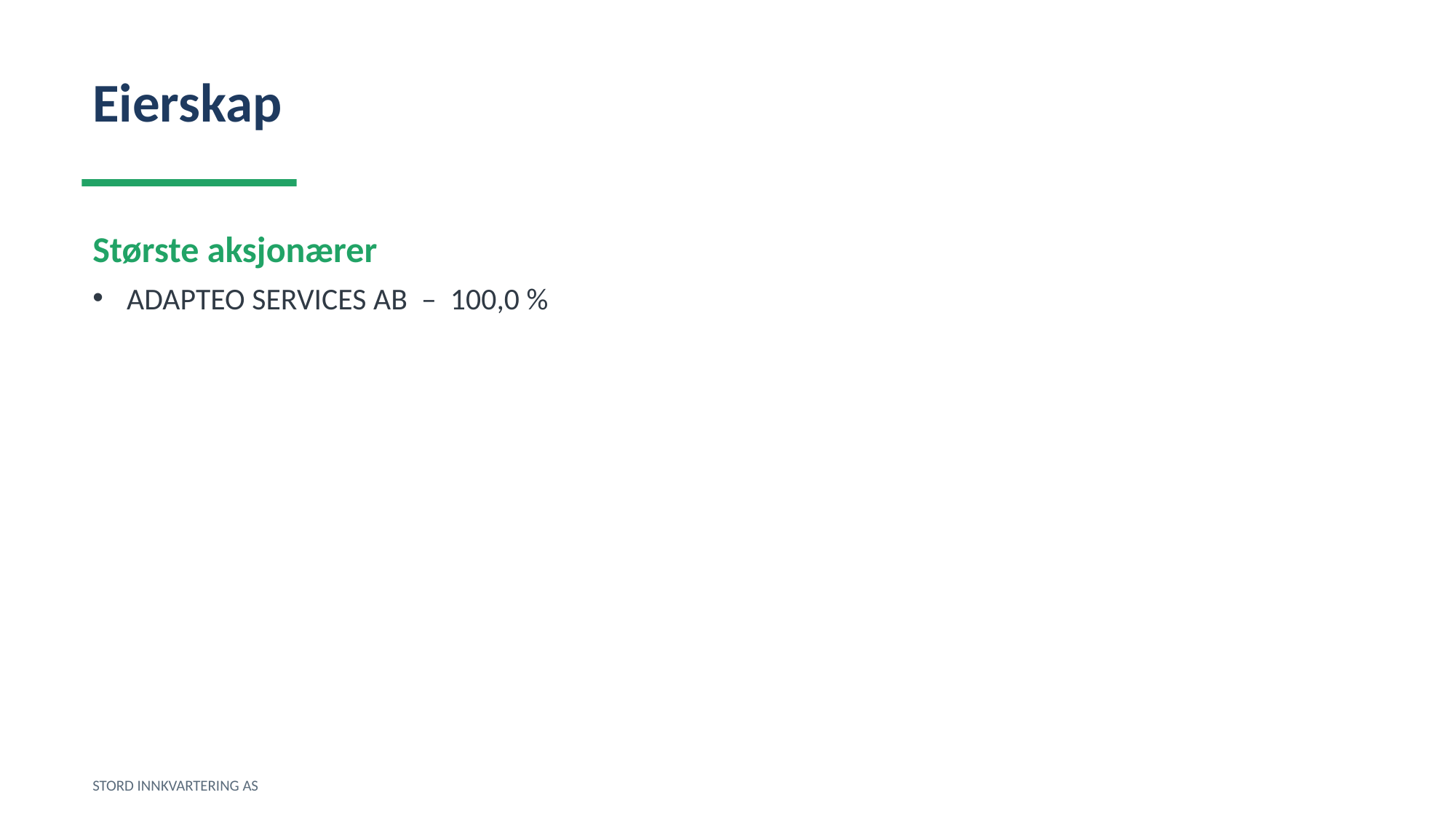

Eierskap

Største aksjonærer
ADAPTEO SERVICES AB  –  100,0 %
STORD INNKVARTERING AS